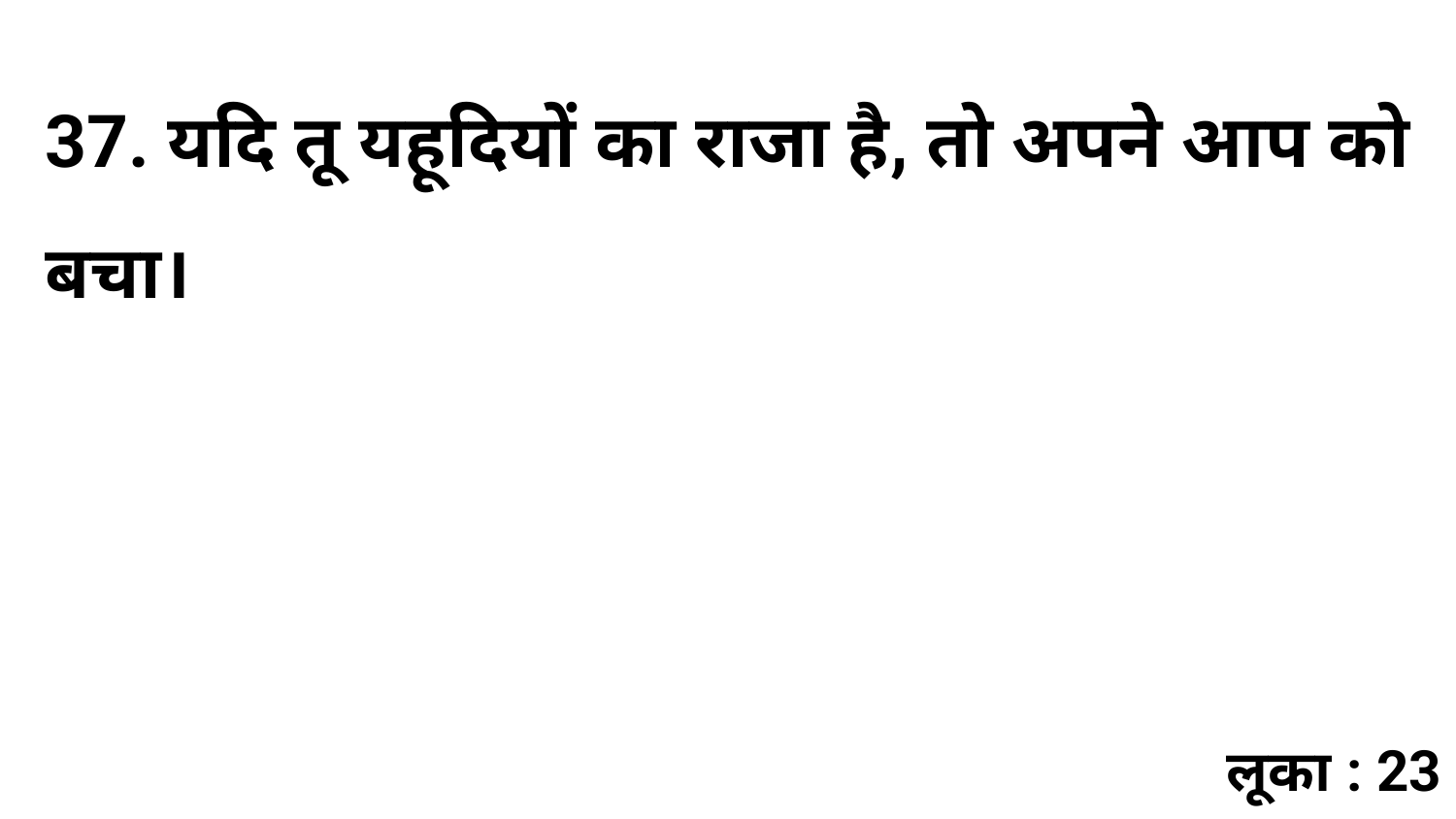

37. यदि तू यहूदियों का राजा है, तो अपने आप को बचा।
लूका : 23